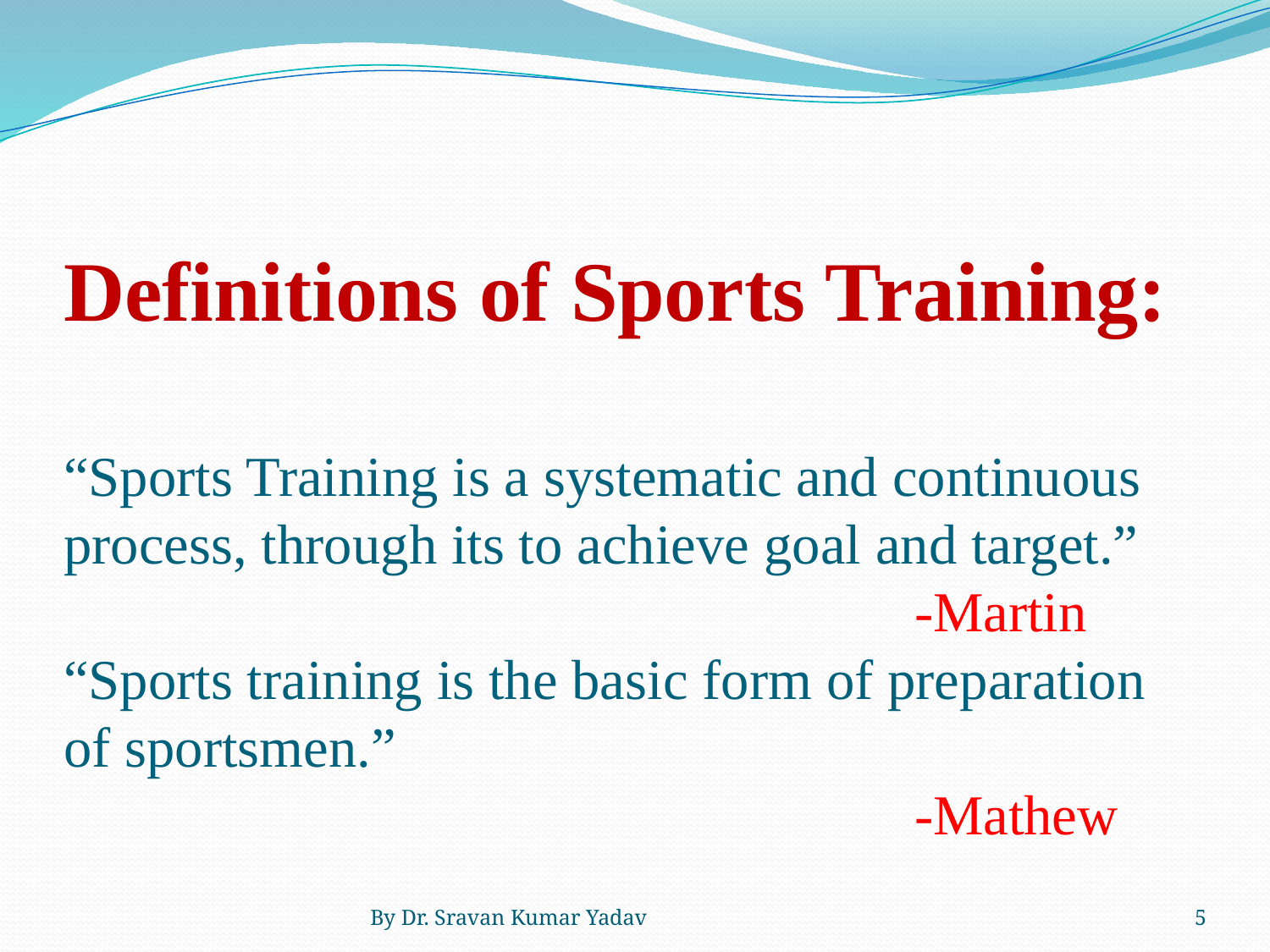

# Definitions of Sports Training: “Sports Training is a systematic and continuous process, through its to achieve goal and target.” -Martin “Sports training is the basic form of preparation of sportsmen.” -Mathew
By Dr. Sravan Kumar Yadav
5